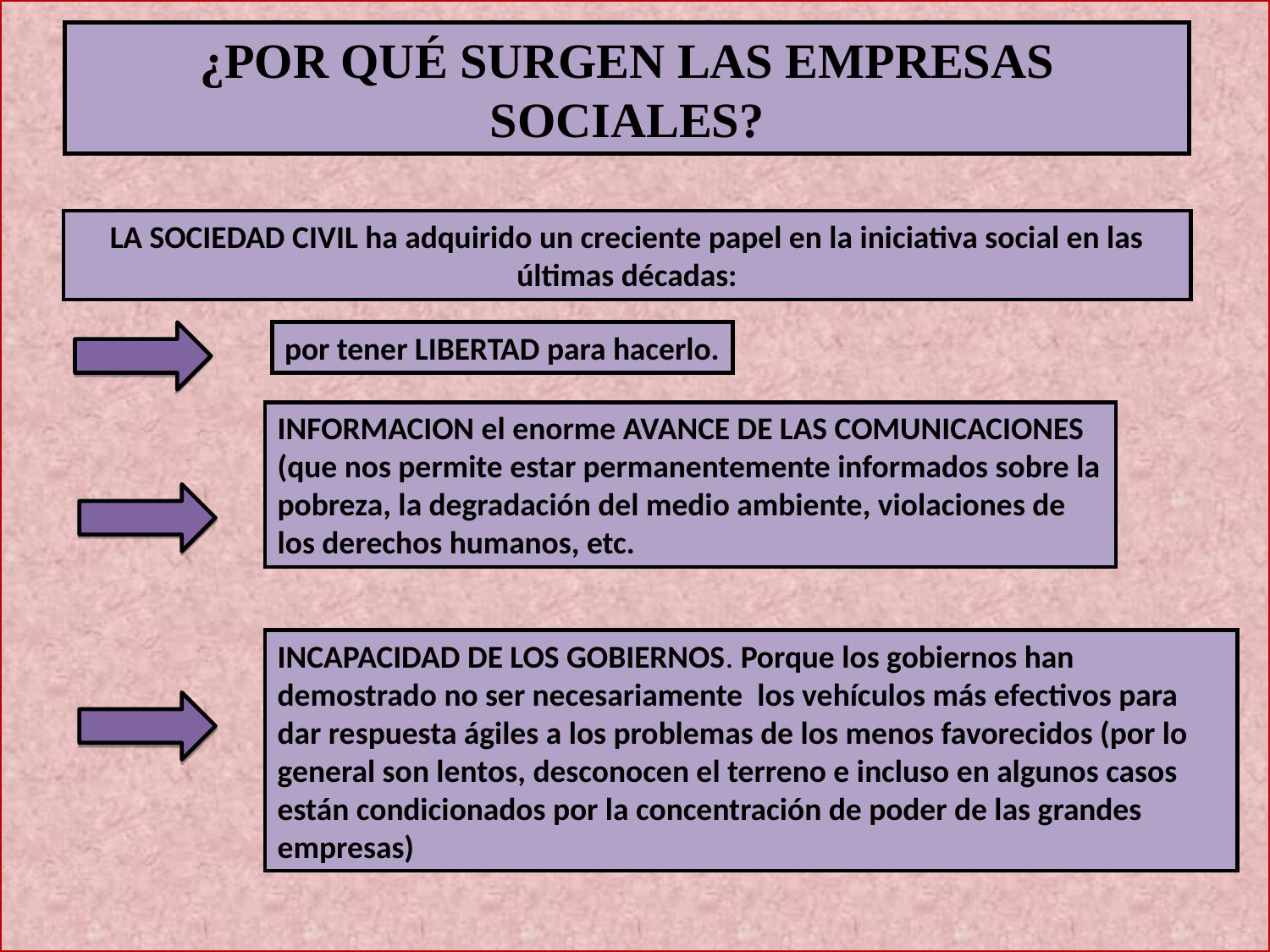

¿POR QUÉ SURGEN LAS EMPRESAS SOCIALES?
LA SOCIEDAD CIVIL ha adquirido un creciente papel en la iniciativa social en las últimas décadas:

por tener LIBERTAD para hacerlo.
INFORMACION el enorme AVANCE DE LAS COMUNICACIONES
(que nos permite estar permanentemente informados sobre la pobreza, la degradación del medio ambiente, violaciones de los derechos humanos, etc.

INCAPACIDAD DE LOS GOBIERNOS. Porque los gobiernos han demostrado no ser necesariamente  los vehículos más efectivos para dar respuesta ágiles a los problemas de los menos favorecidos (por lo general son lentos, desconocen el terreno e incluso en algunos casos están condicionados por la concentración de poder de las grandes empresas)